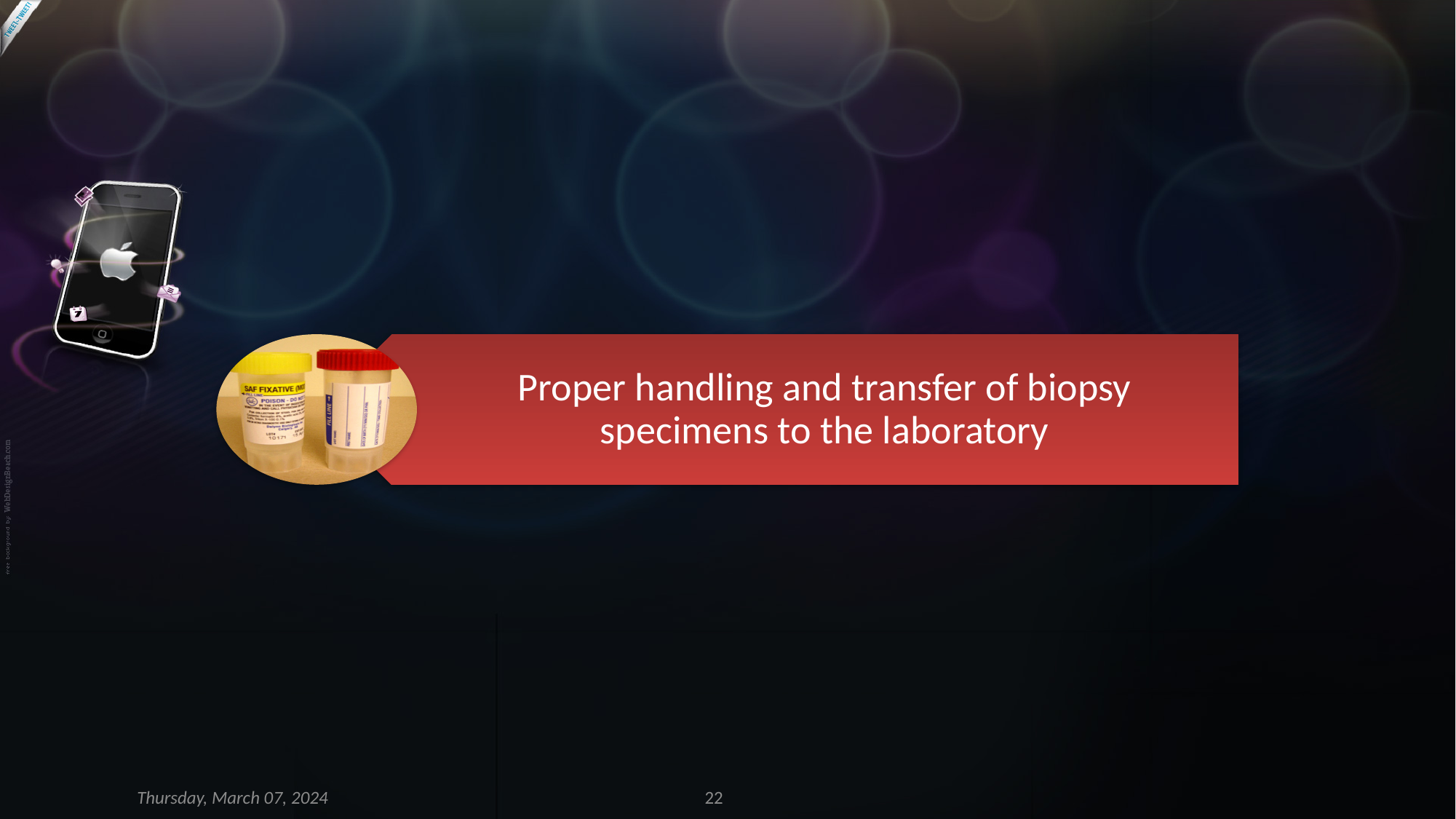

Proper handling and transfer of biopsy specimens to the laboratory
Thursday, March 07, 2024
22